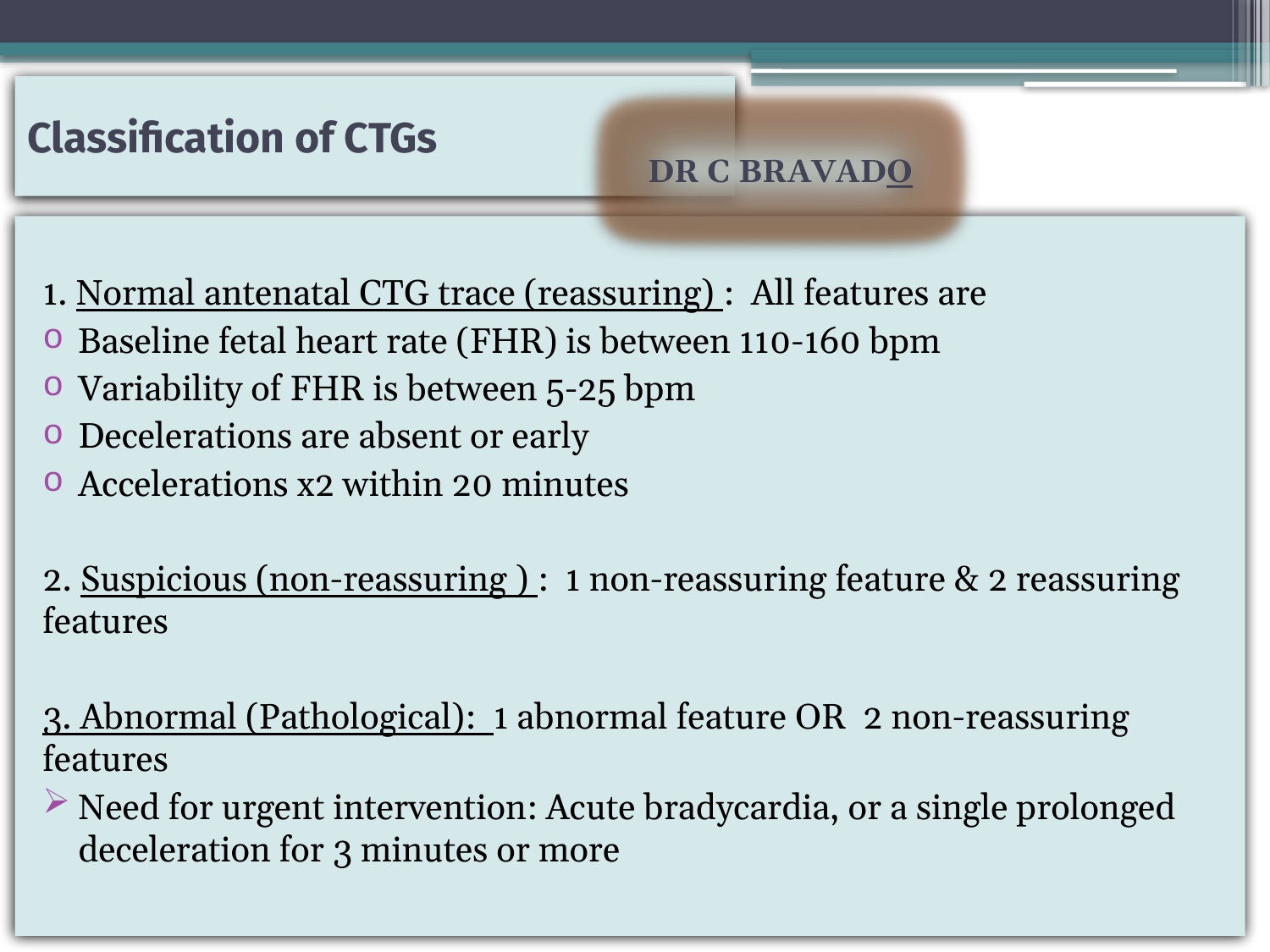

# Classification of CTGs
DR C BRAVADO

1. Normal antenatal CTG trace (reassuring) :  All features are
Baseline fetal heart rate (FHR) is between 110-160 bpm
Variability of FHR is between 5-25 bpm
Decelerations are absent or early
Accelerations x2 within 20 minutes

2. Suspicious (non-reassuring ) :  1 non-reassuring feature & 2 reassuring features

3. Abnormal (Pathological):  1 abnormal feature OR  2 non-reassuring features
Need for urgent intervention: Acute bradycardia, or a single prolonged deceleration for 3 minutes or more